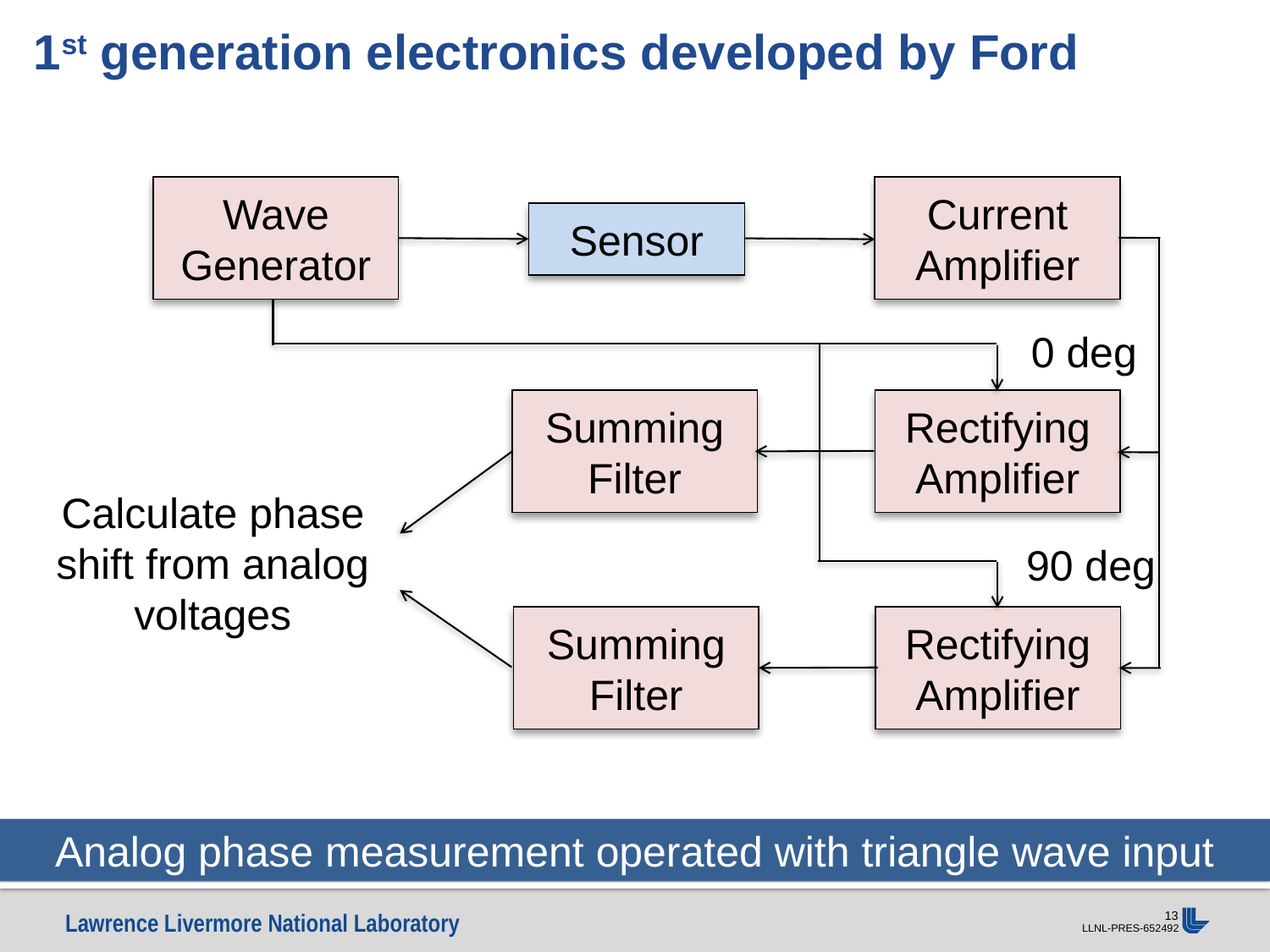

# 1st generation electronics developed by Ford
Wave
Generator
Current
Amplifier
Sensor
0 deg
Rectifying
Amplifier
Summing
Filter
Calculate phase shift from analog voltages
90 deg
Summing
Filter
Rectifying
Amplifier
Analog phase measurement operated with triangle wave input